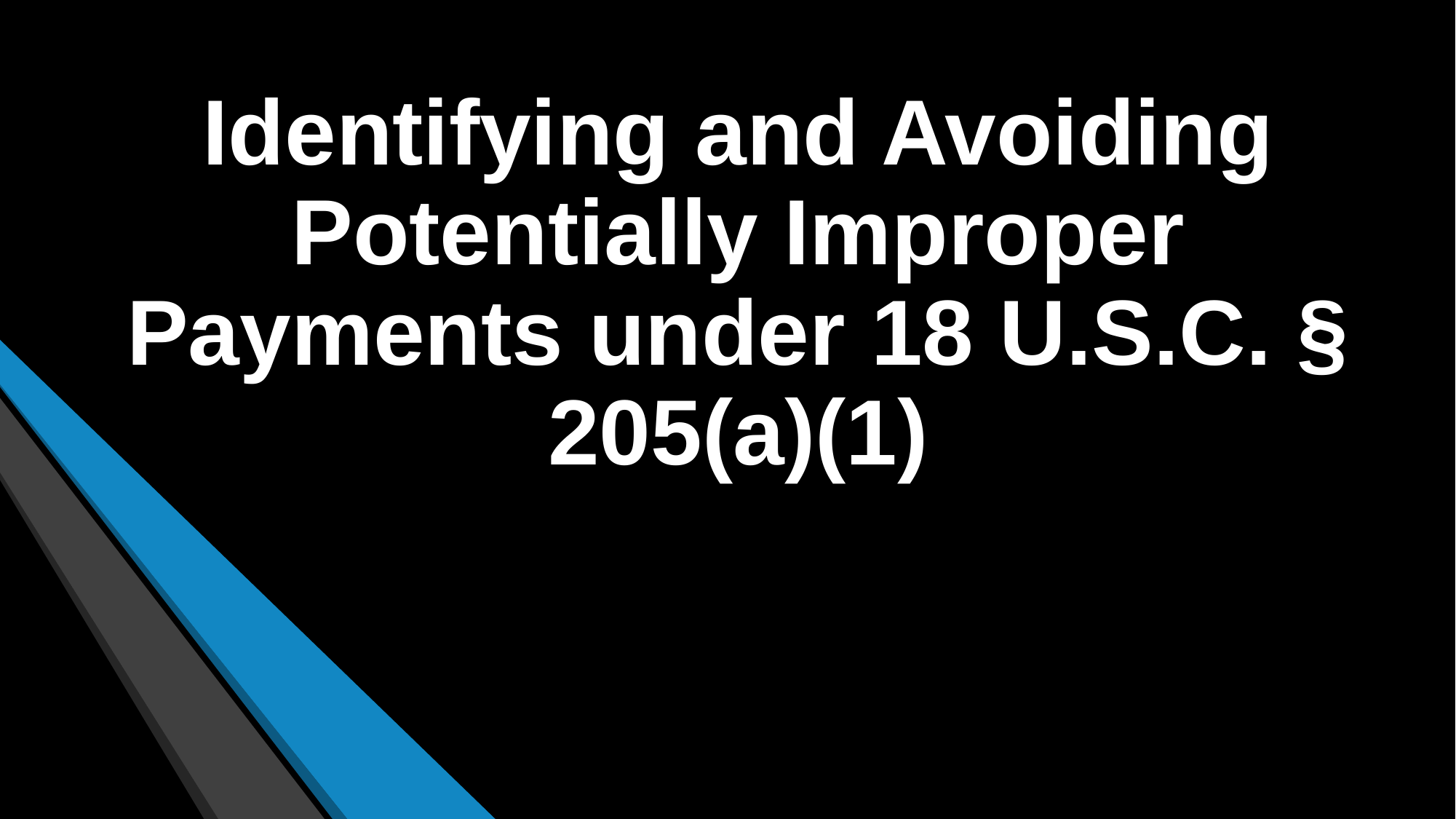

# Identifying and Avoiding Potentially Improper Payments under 18 U.S.C. § 205(a)(1)

20